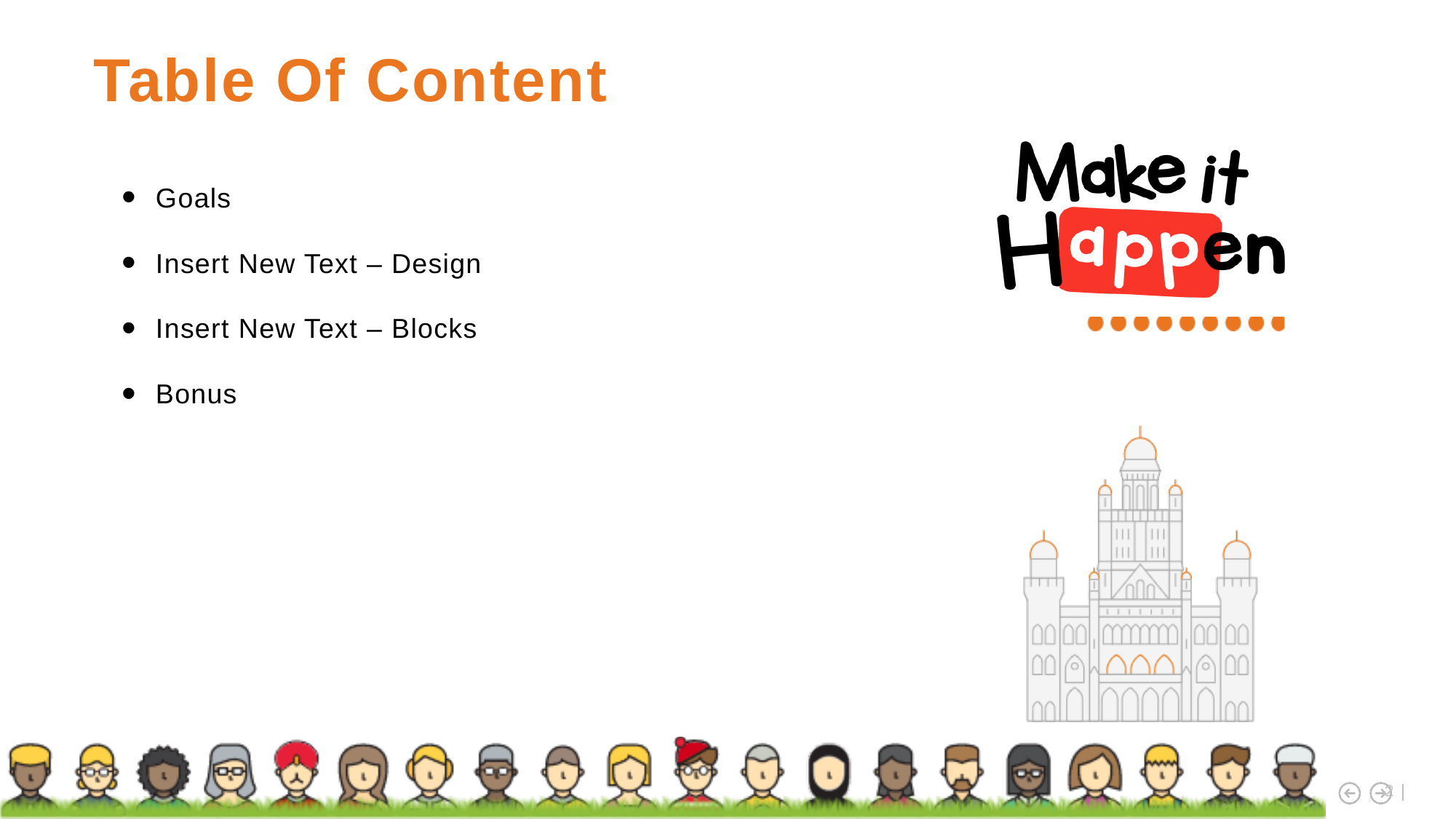

Goals
Insert New Text – Design
Insert New Text – Blocks
Bonus